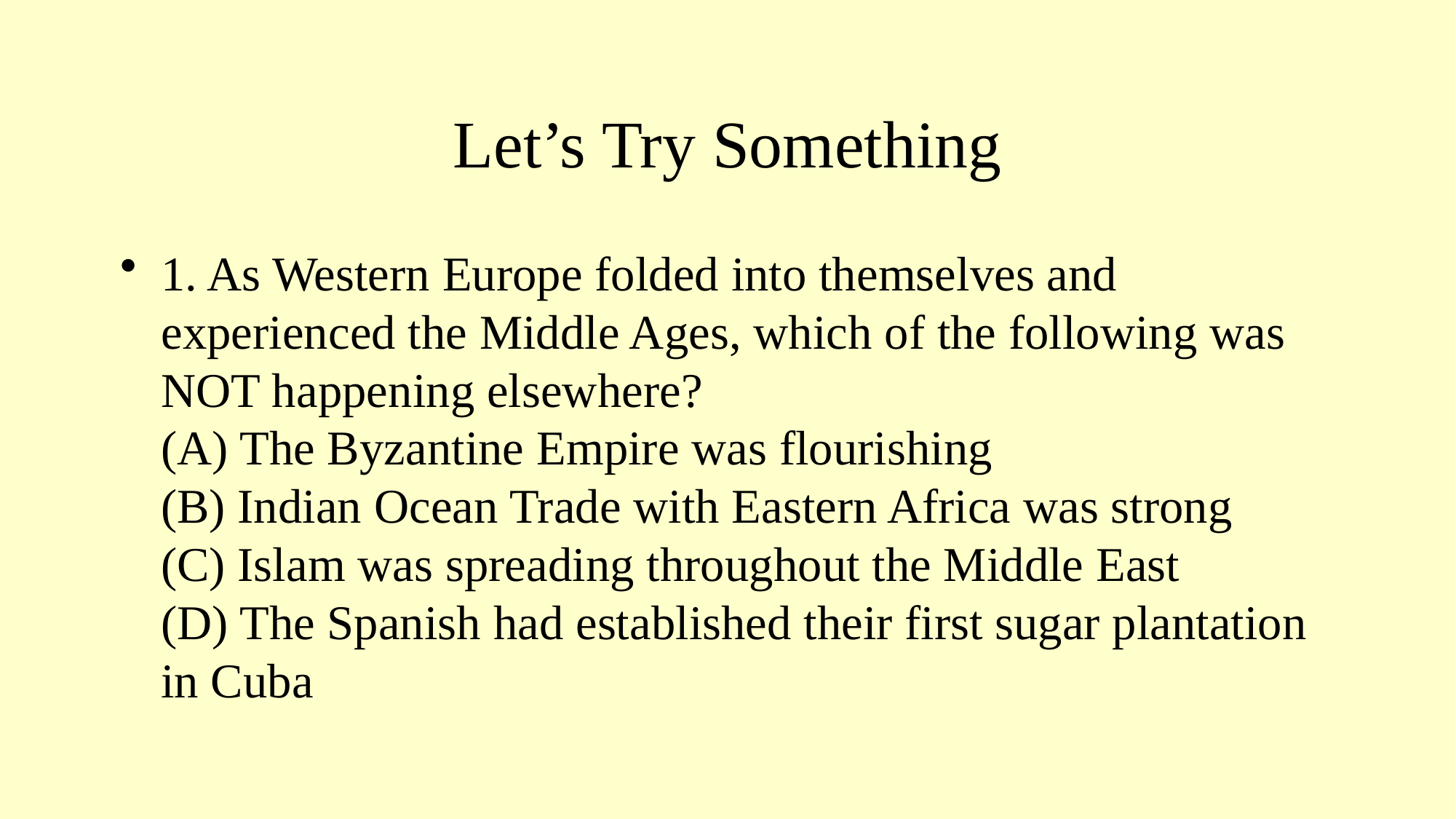

# Let’s Try Something
1. As Western Europe folded into themselves and experienced the Middle Ages, which of the following was NOT happening elsewhere?
(A) The Byzantine Empire was flourishing
(B) Indian Ocean Trade with Eastern Africa was strong
(C) Islam was spreading throughout the Middle East
(D) The Spanish had established their first sugar plantation in Cuba